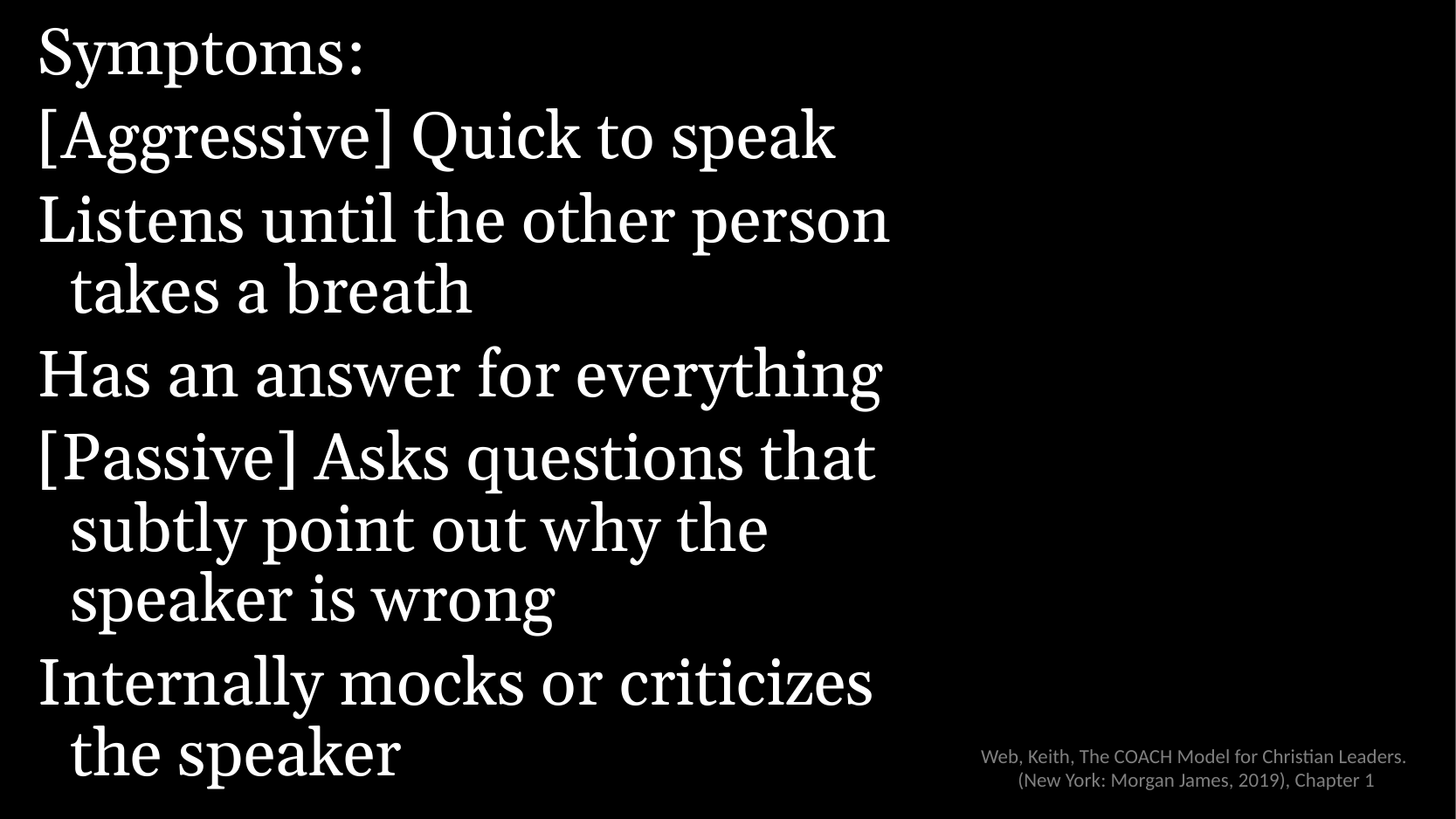

Symptoms:
[Aggressive] Quick to speak
Listens until the other person takes a breath
Has an answer for everything
[Passive] Asks questions that subtly point out why the speaker is wrong
Internally mocks or criticizes the speaker
# Web, Keith, The COACH Model for Christian Leaders.  (New York: Morgan James, 2019), Chapter 1